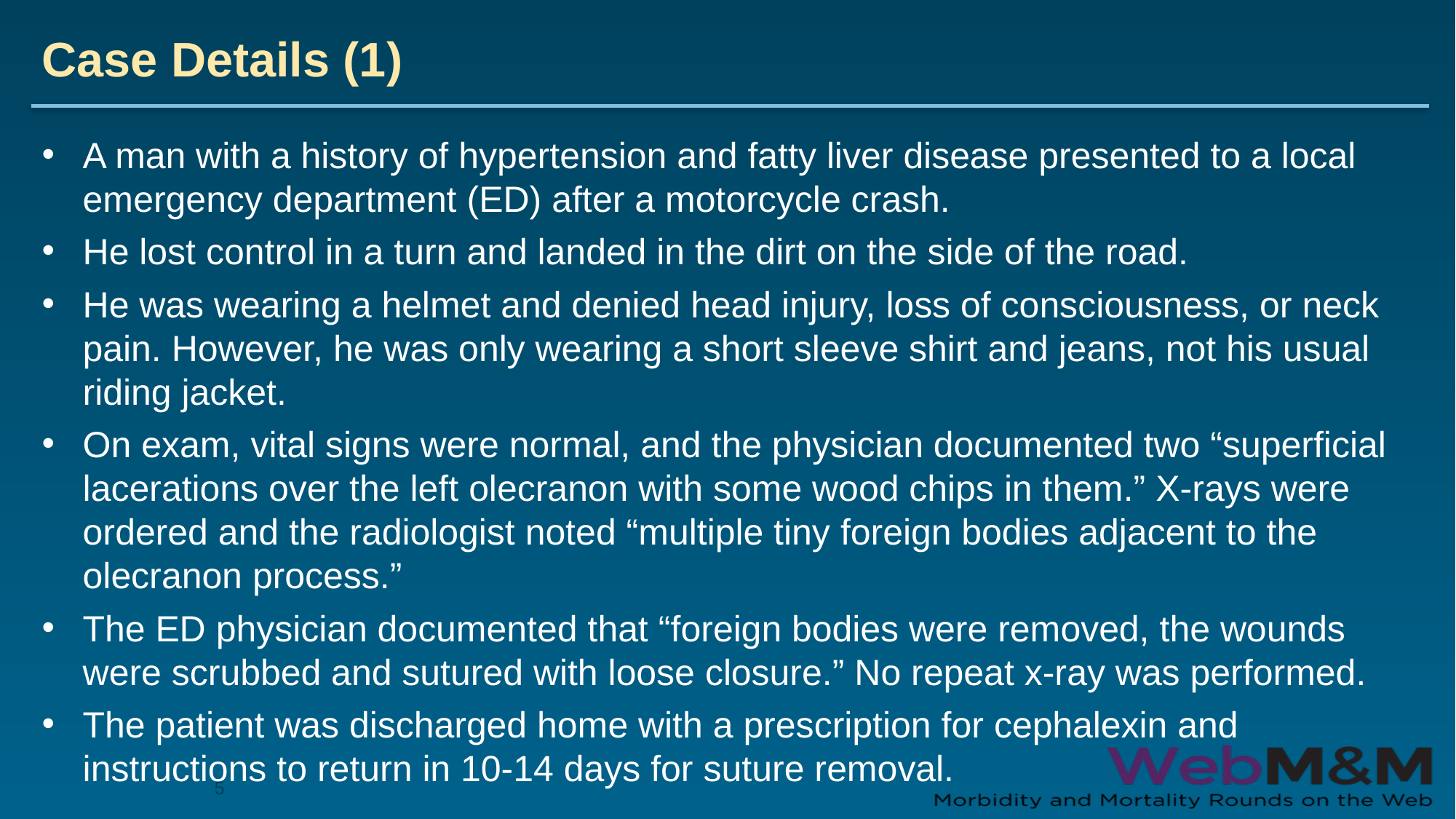

# Case Details (1)
A man with a history of hypertension and fatty liver disease presented to a local emergency department (ED) after a motorcycle crash.
He lost control in a turn and landed in the dirt on the side of the road.
He was wearing a helmet and denied head injury, loss of consciousness, or neck pain. However, he was only wearing a short sleeve shirt and jeans, not his usual riding jacket.
On exam, vital signs were normal, and the physician documented two “superficial lacerations over the left olecranon with some wood chips in them.” X-rays were ordered and the radiologist noted “multiple tiny foreign bodies adjacent to the olecranon process.”
The ED physician documented that “foreign bodies were removed, the wounds were scrubbed and sutured with loose closure.” No repeat x-ray was performed.
The patient was discharged home with a prescription for cephalexin and instructions to return in 10-14 days for suture removal.
5